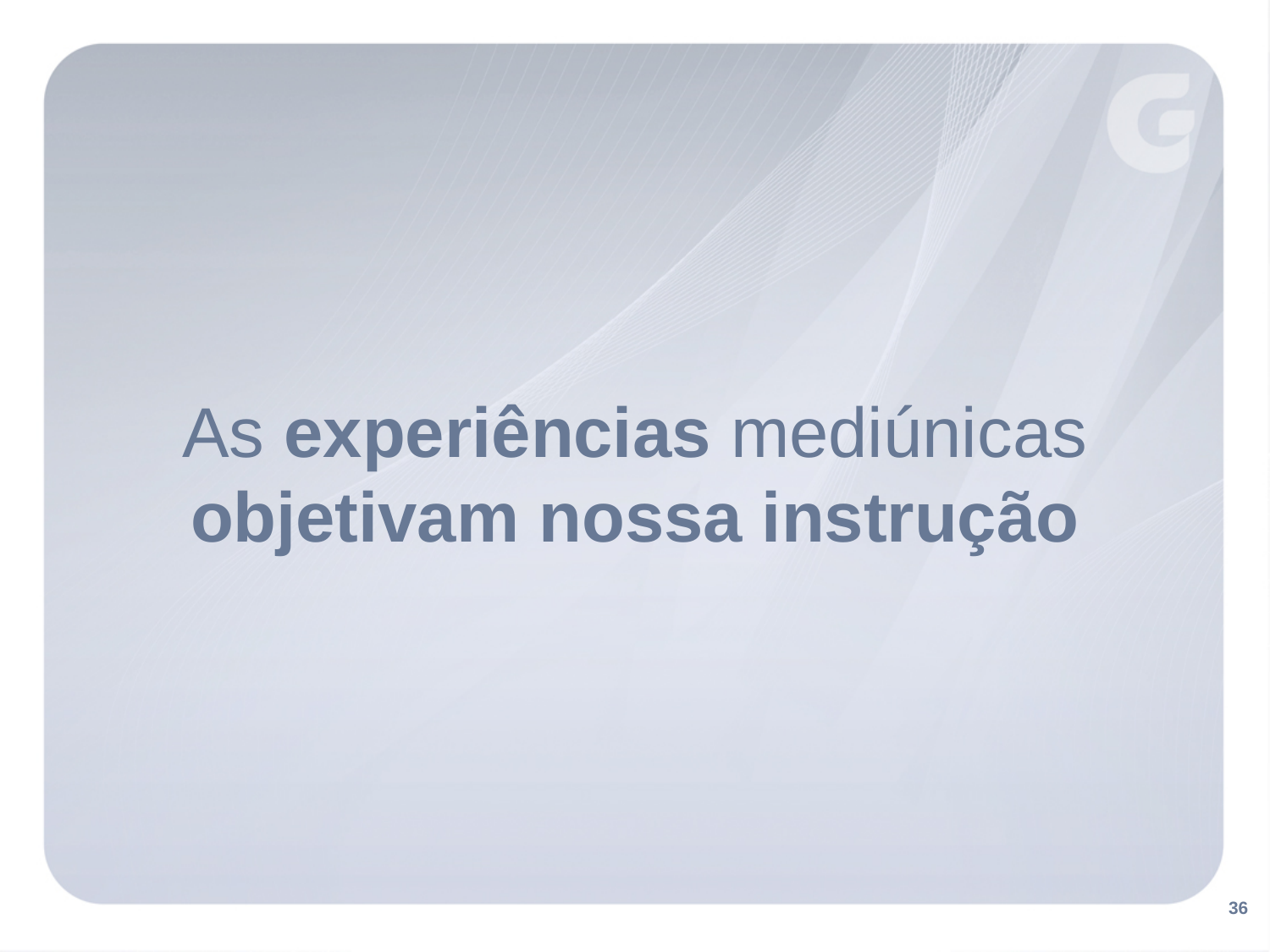

As experiências mediúnicas objetivam nossa instrução
36